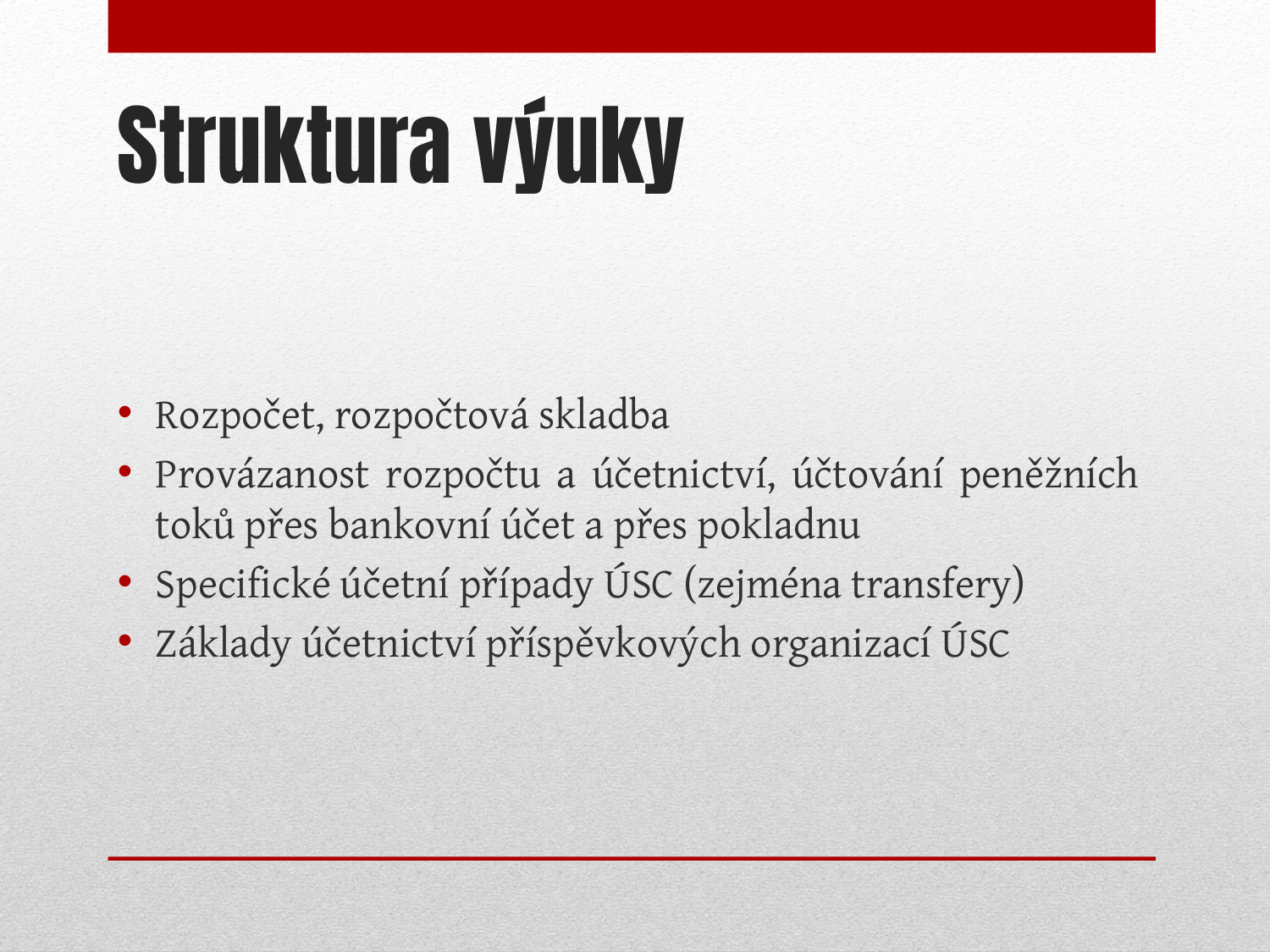

# Struktura výuky
Rozpočet, rozpočtová skladba
Provázanost rozpočtu a účetnictví, účtování peněžních toků přes bankovní účet a přes pokladnu
Specifické účetní případy ÚSC (zejména transfery)
Základy účetnictví příspěvkových organizací ÚSC